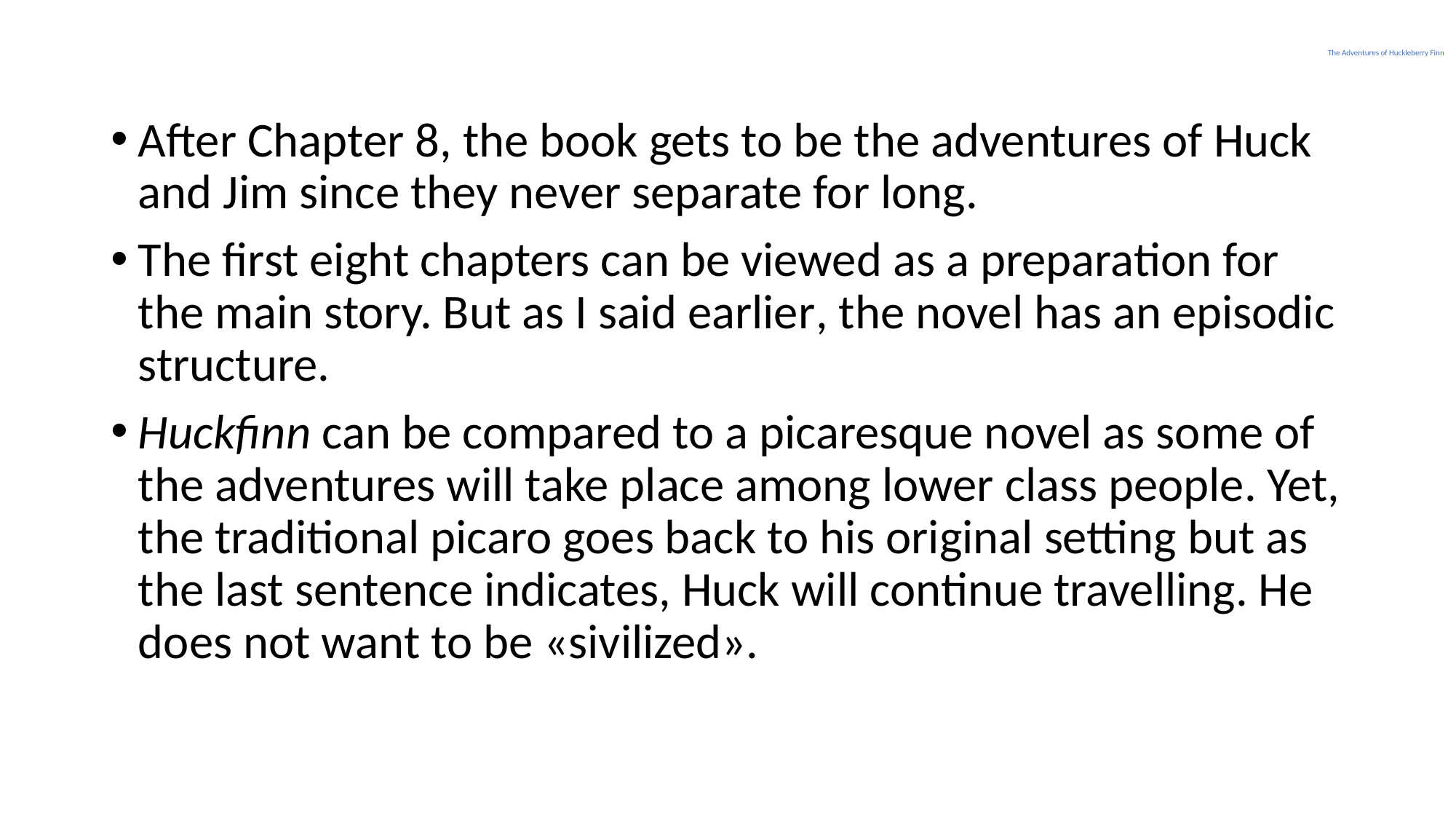

# The Adventures of Huckleberry Finn
After Chapter 8, the book gets to be the adventures of Huck and Jim since they never separate for long.
The first eight chapters can be viewed as a preparation for the main story. But as I said earlier, the novel has an episodic structure.
Huckfinn can be compared to a picaresque novel as some of the adventures will take place among lower class people. Yet, the traditional picaro goes back to his original setting but as the last sentence indicates, Huck will continue travelling. He does not want to be «sivilized».